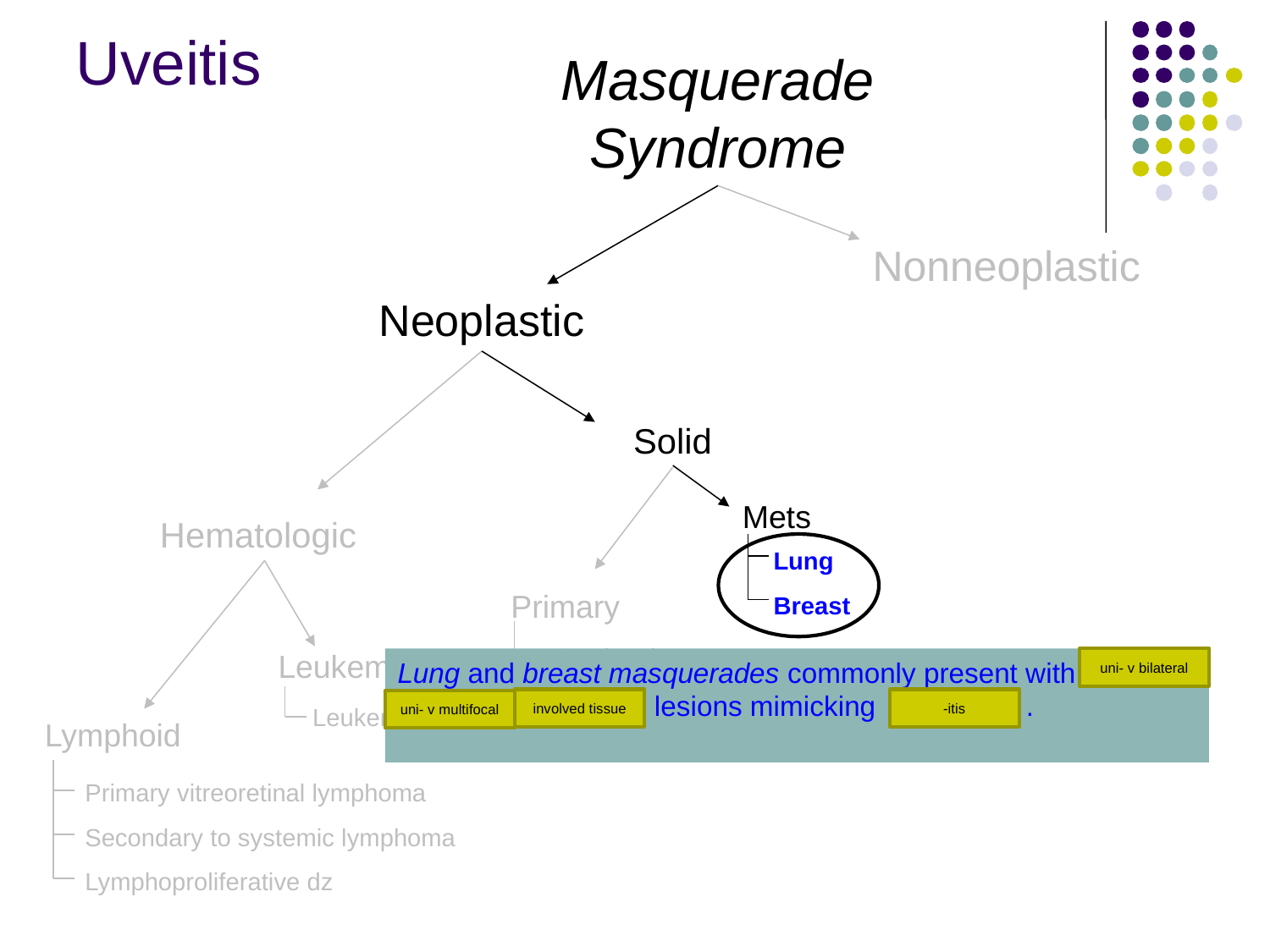

Uveitis
Masquerade
Syndrome
Nonneoplastic
Neoplastic
Solid
Mets
Hematologic
Lung
Breast

Primary
Uveal melanoma
Rb
Leukemic
Lung and breast masquerades commonly present with  bilateral multifocal choroidal  lesions mimicking  choroiditis . An overlying vitritis  may be present.
uni- v bilateral
involved tissue
-itis
uni- v multifocal
Leukemia
Lymphoid
Primary vitreoretinal lymphoma
Secondary to systemic lymphoma
Lymphoproliferative dz